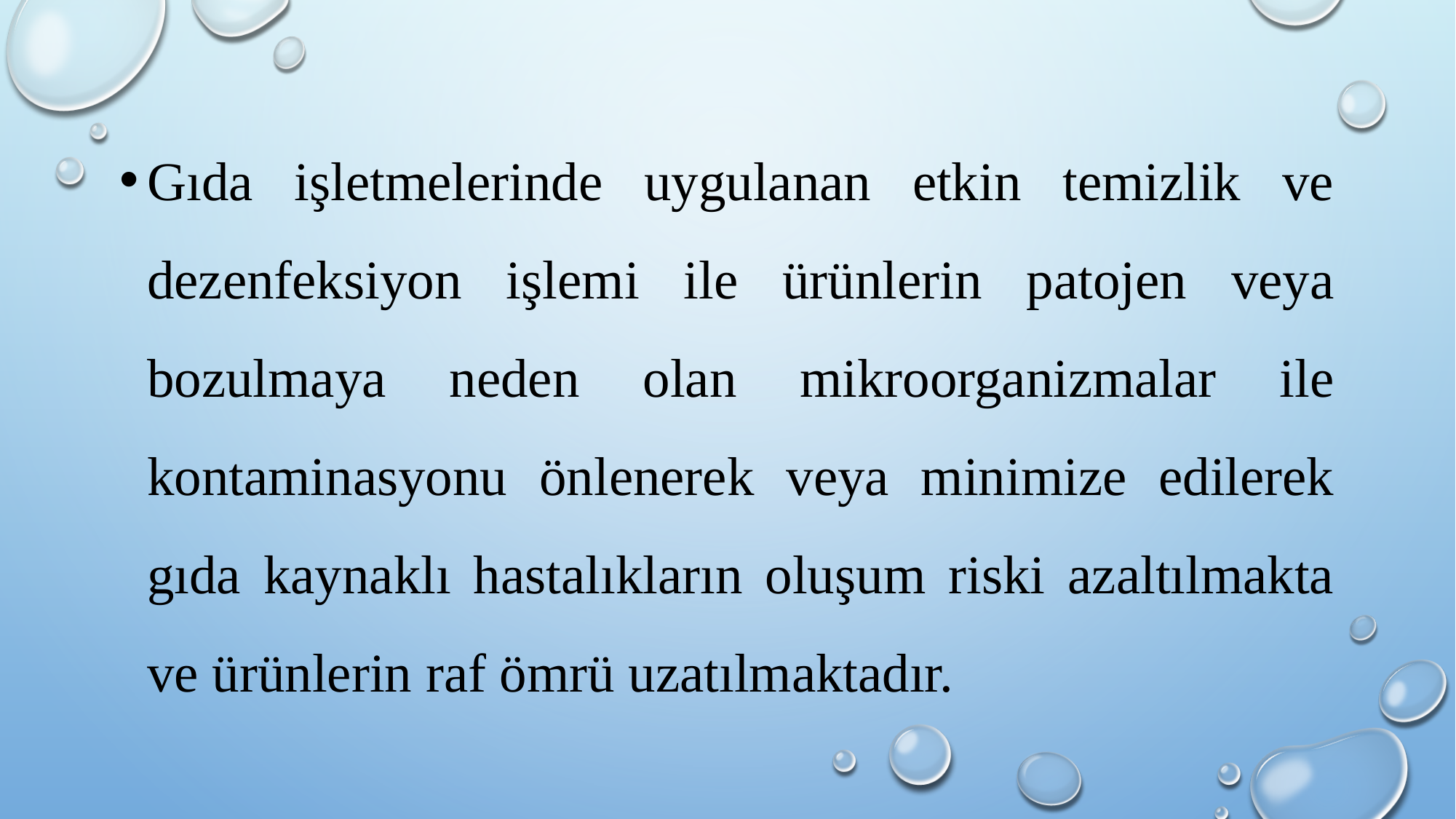

Gıda işletmelerinde uygulanan etkin temizlik ve dezenfeksiyon işlemi ile ürünlerin patojen veya bozulmaya neden olan mikroorganizmalar ile kontaminasyonu önlenerek veya minimize edilerek gıda kaynaklı hastalıkların oluşum riski azaltılmakta ve ürünlerin raf ömrü uzatılmaktadır.